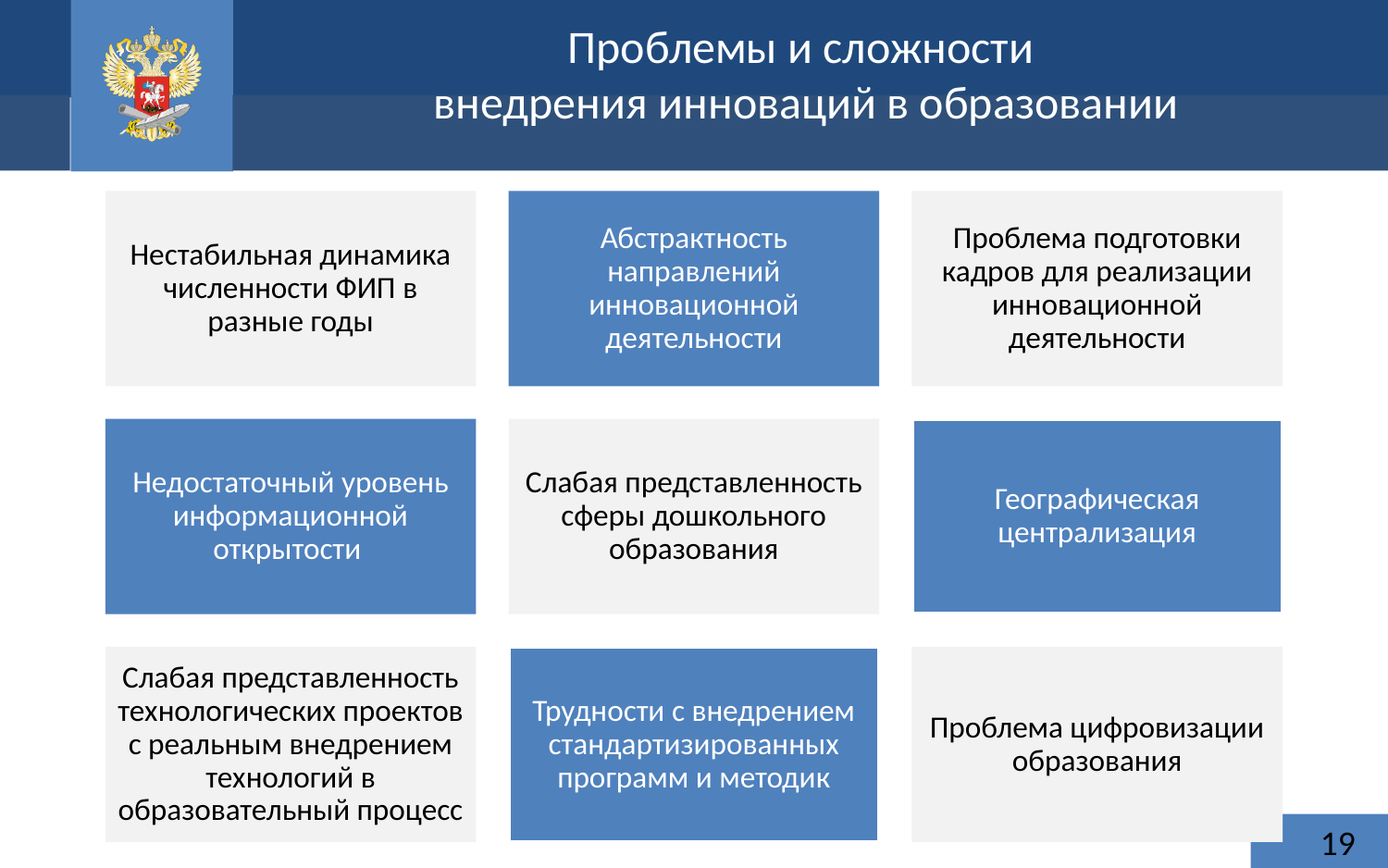

Проблемы и сложности
внедрения инноваций в образовании

Нестабильная динамика численности ФИП в разные годы
Абстрактность направлений инновационной деятельности
Проблема подготовки кадров для реализации инновационной деятельности
Недостаточный уровень информационной открытости
Слабая представленность сферы дошкольного образования
Географическая централизация
Слабая представленность технологических проектов с реальным внедрением технологий в образовательный процесс
Трудности с внедрением стандартизированных программ и методик
Проблема цифровизации образования

19